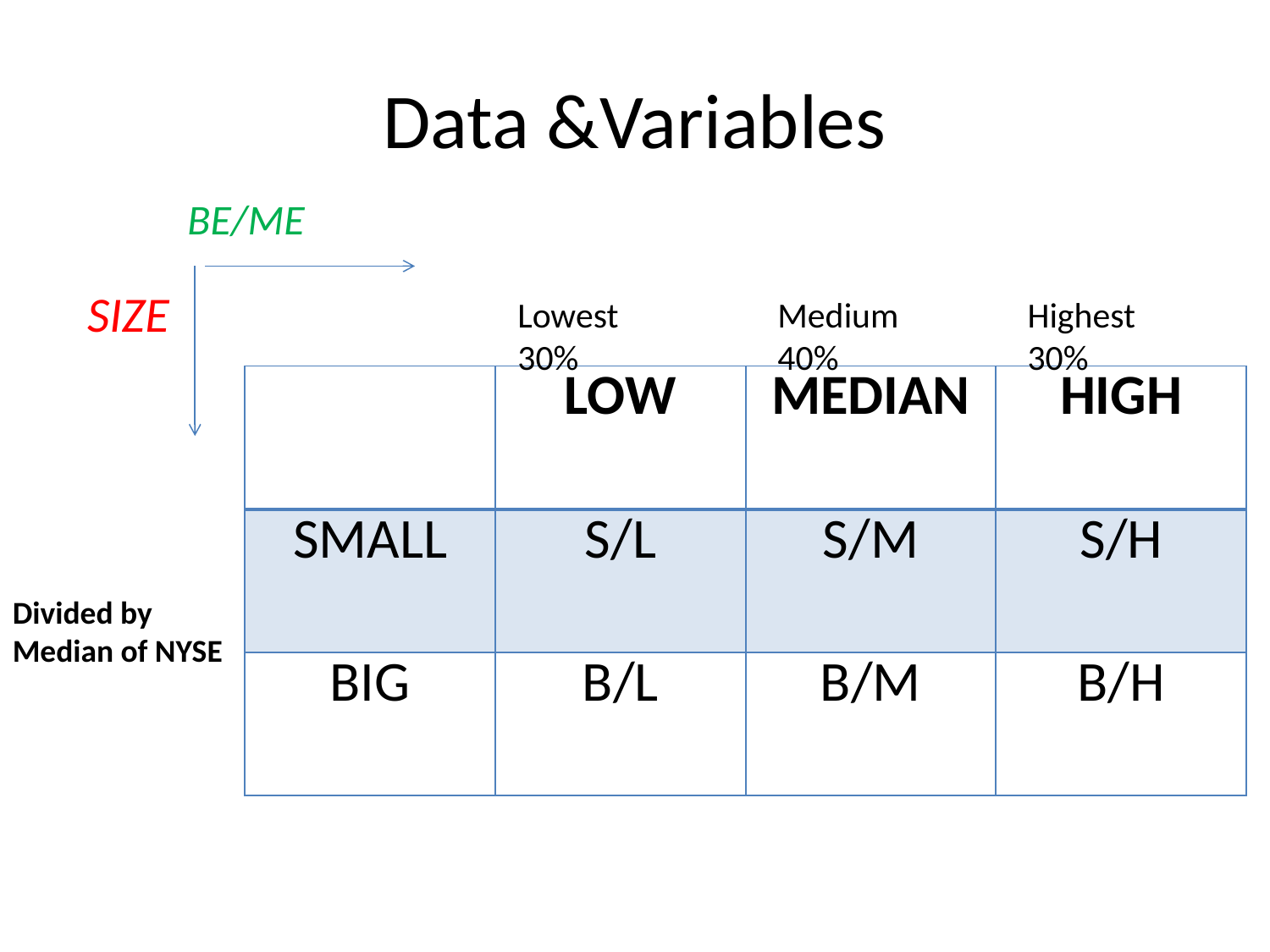

# Data &Variables
BE/ME
SIZE
Lowest 30%
Medium 40%
Highest 30%
|  | LOW | MEDIAN | HIGH |
| --- | --- | --- | --- |
| SMALL | S/L | S/M | S/H |
| BIG | B/L | B/M | B/H |
Divided by Median of NYSE